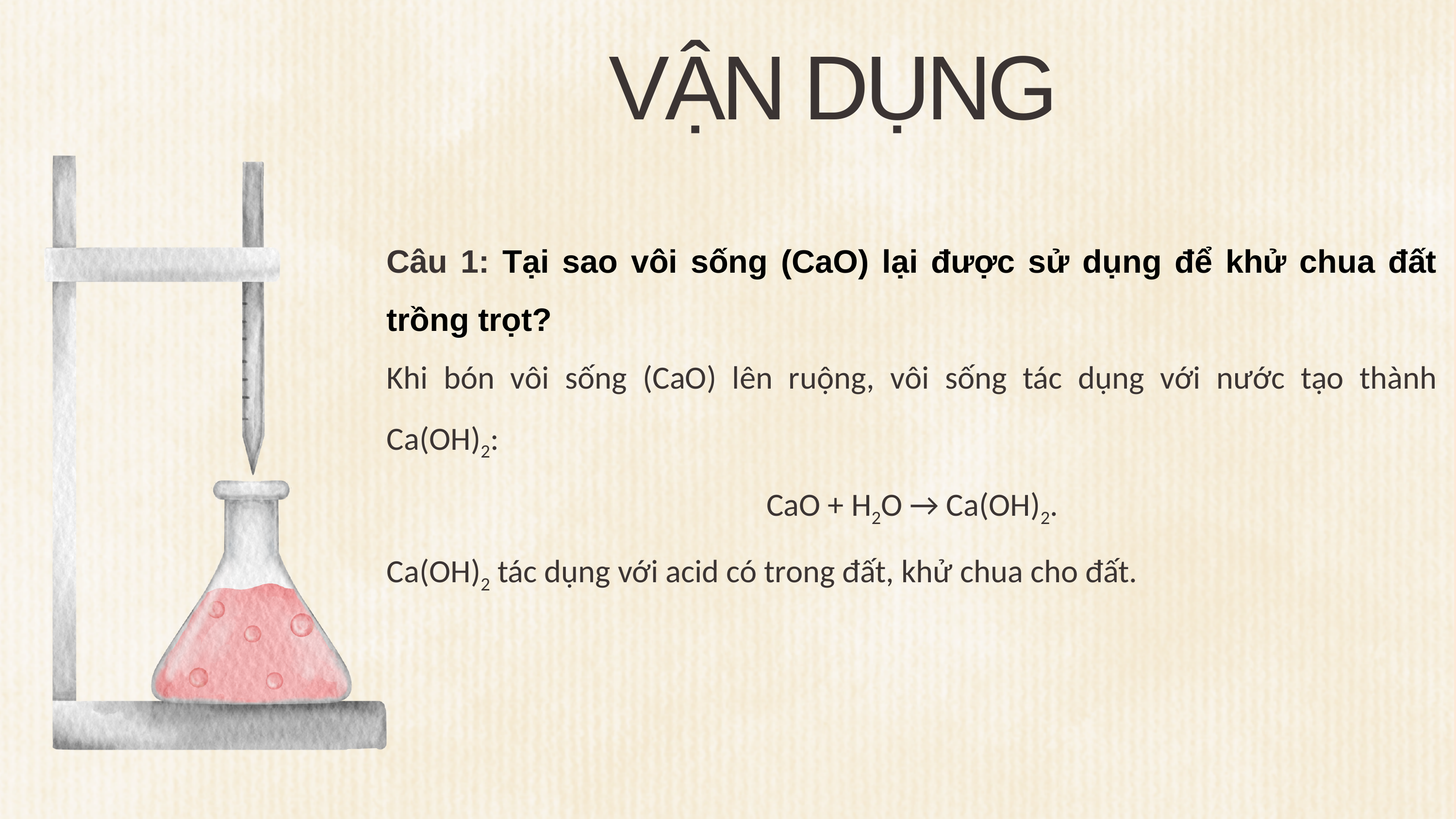

VẬN DỤNG

Câu 1: Tại sao vôi sống (CaO) lại được sử dụng để khử chua đất trồng trọt?
Khi bón vôi sống (CaO) lên ruộng, vôi sống tác dụng với nước tạo thành Ca(OH)2:
CaO + H2O → Ca(OH)2.
Ca(OH)2 tác dụng với acid có trong đất, khử chua cho đất.